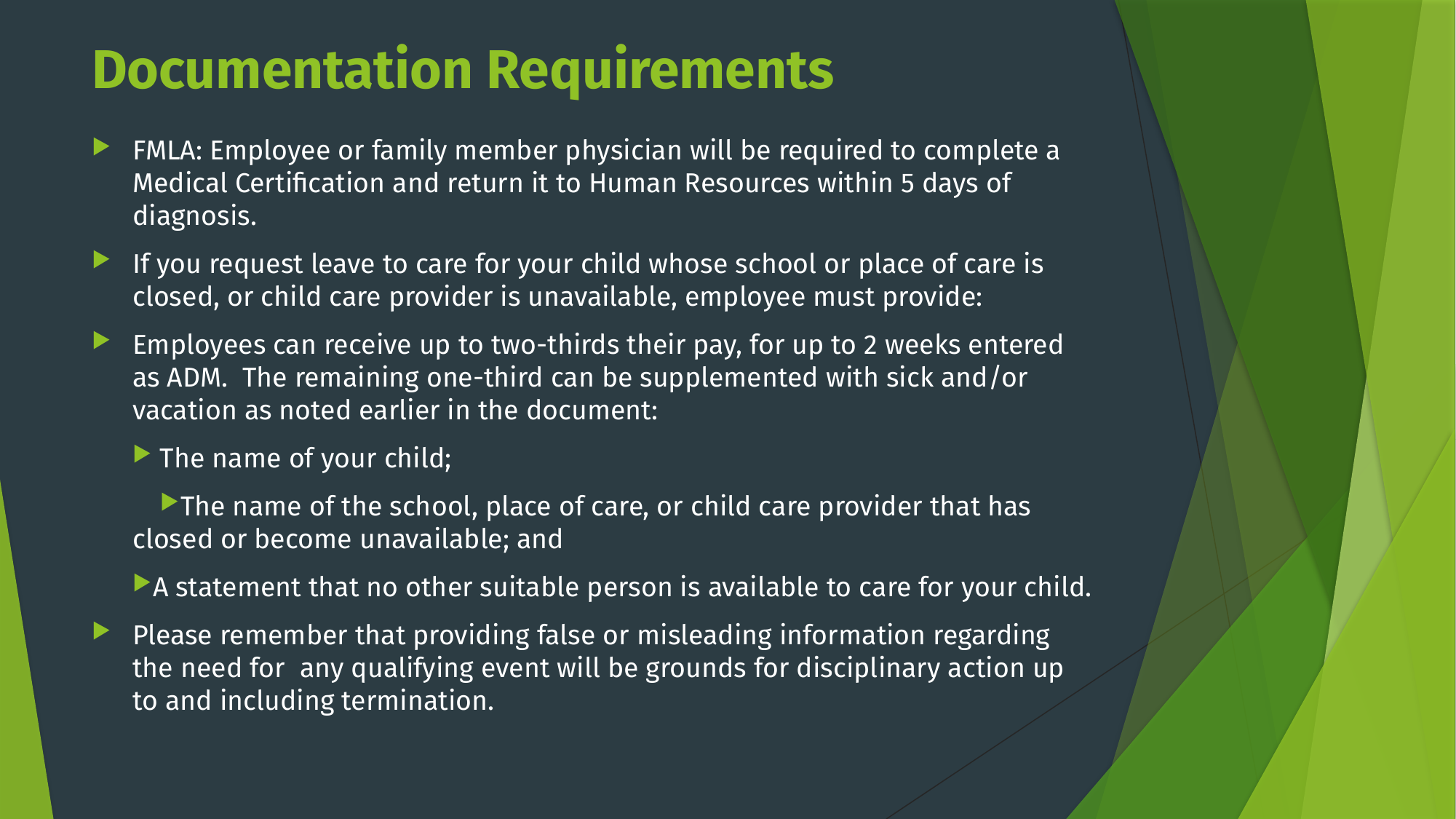

# Documentation Requirements
FMLA: Employee or family member physician will be required to complete a Medical Certification and return it to Human Resources within 5 days of diagnosis.
If you request leave to care for your child whose school or place of care is closed, or child care provider is unavailable, employee must provide:
Employees can receive up to two-thirds their pay, for up to 2 weeks entered as ADM.  The remaining one-third can be supplemented with sick and/or vacation as noted earlier in the document:
 The name of your child;
The name of the school, place of care, or child care provider that has closed or become unavailable; and
A statement that no other suitable person is available to care for your child.
Please remember that providing false or misleading information regarding the need for  any qualifying event will be grounds for disciplinary action up to and including termination.